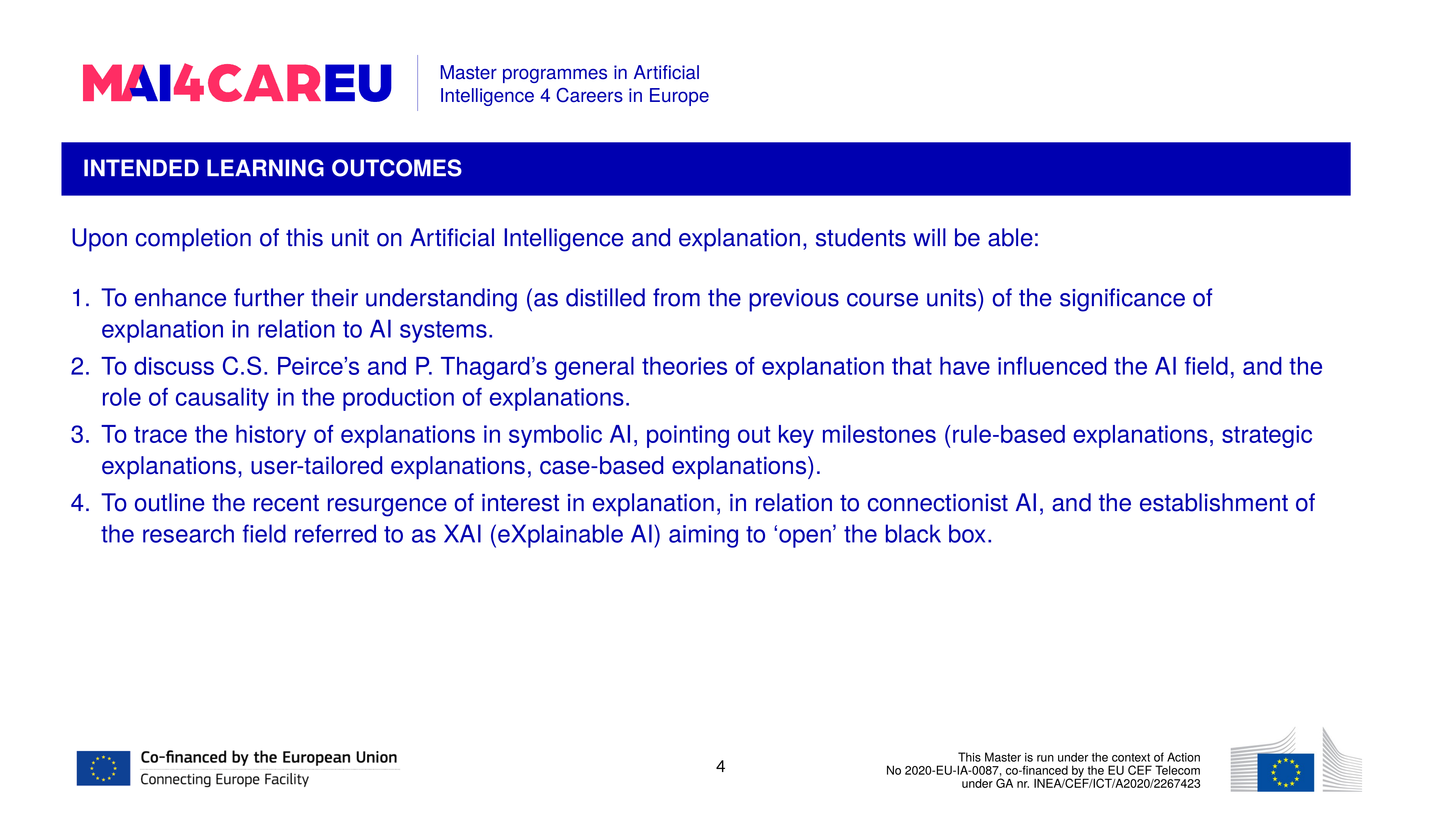

INTENDED LEARNING OUTCOMES
Upon completion of this unit on Artificial Intelligence and explanation, students will be able:

To enhance further their understanding (as distilled from the previous course units) of the significance of explanation in relation to AI systems.
To discuss C.S. Peirce’s and P. Thagard’s general theories of explanation that have influenced the AI field, and the role of causality in the production of explanations.
To trace the history of explanations in symbolic AI, pointing out key milestones (rule-based explanations, strategic explanations, user-tailored explanations, case-based explanations).
To outline the recent resurgence of interest in explanation, in relation to connectionist AI, and the establishment of the research field referred to as XAI (eXplainable AI) aiming to ‘open’ the black box.

4